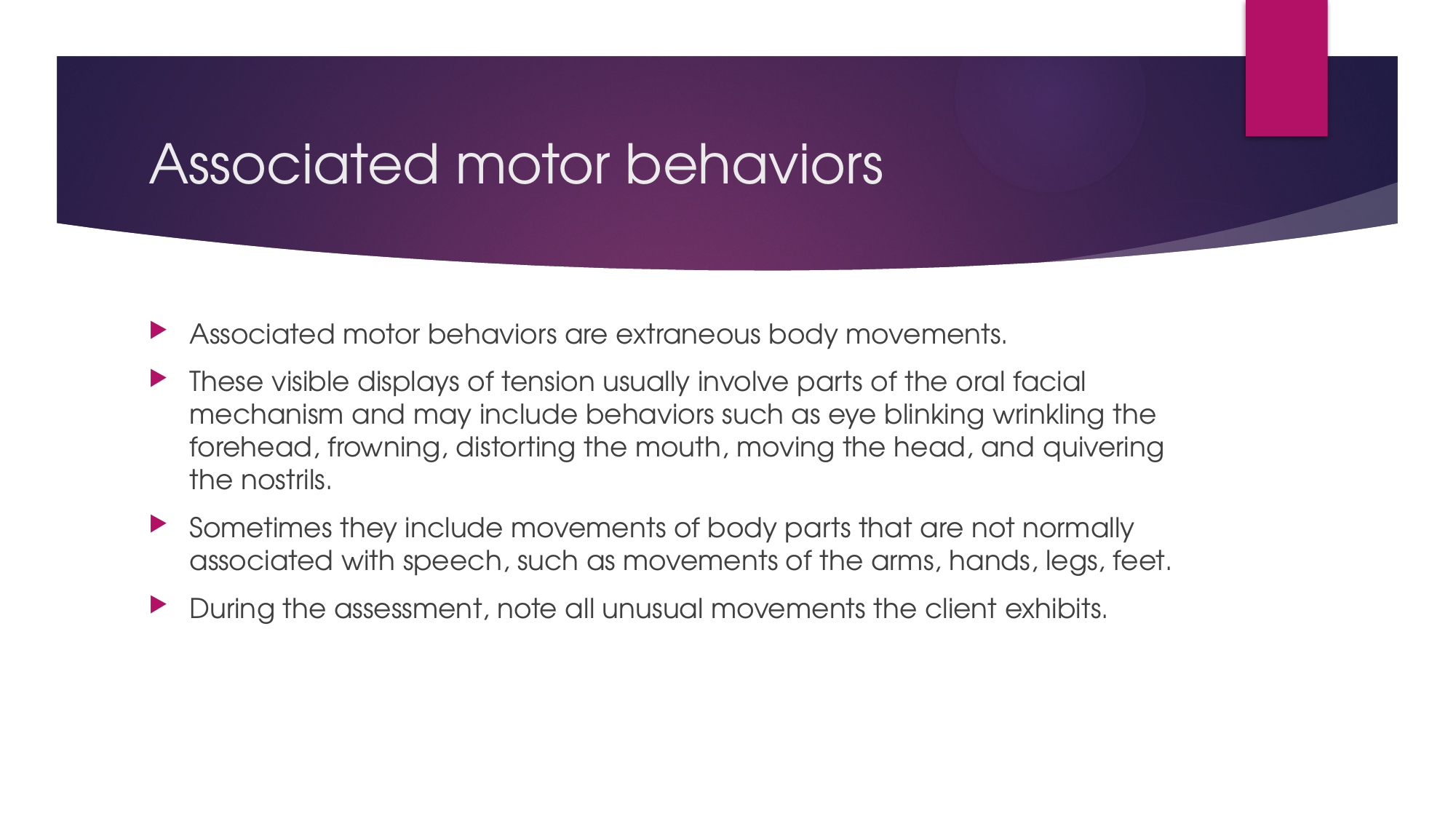

# Associated motor behaviors

Associated motor behaviors are extraneous body movements.
These visible displays of tension usually involve parts of the oral facial mechanism and may include behaviors such as eye blinking wrinkling the forehead, frowning, distorting the mouth, moving the head, and quivering the nostrils.
Sometimes they include movements of body parts that are not normally associated with speech, such as movements of the arms, hands, legs, feet.
During the assessment, note all unusual movements the client exhibits.